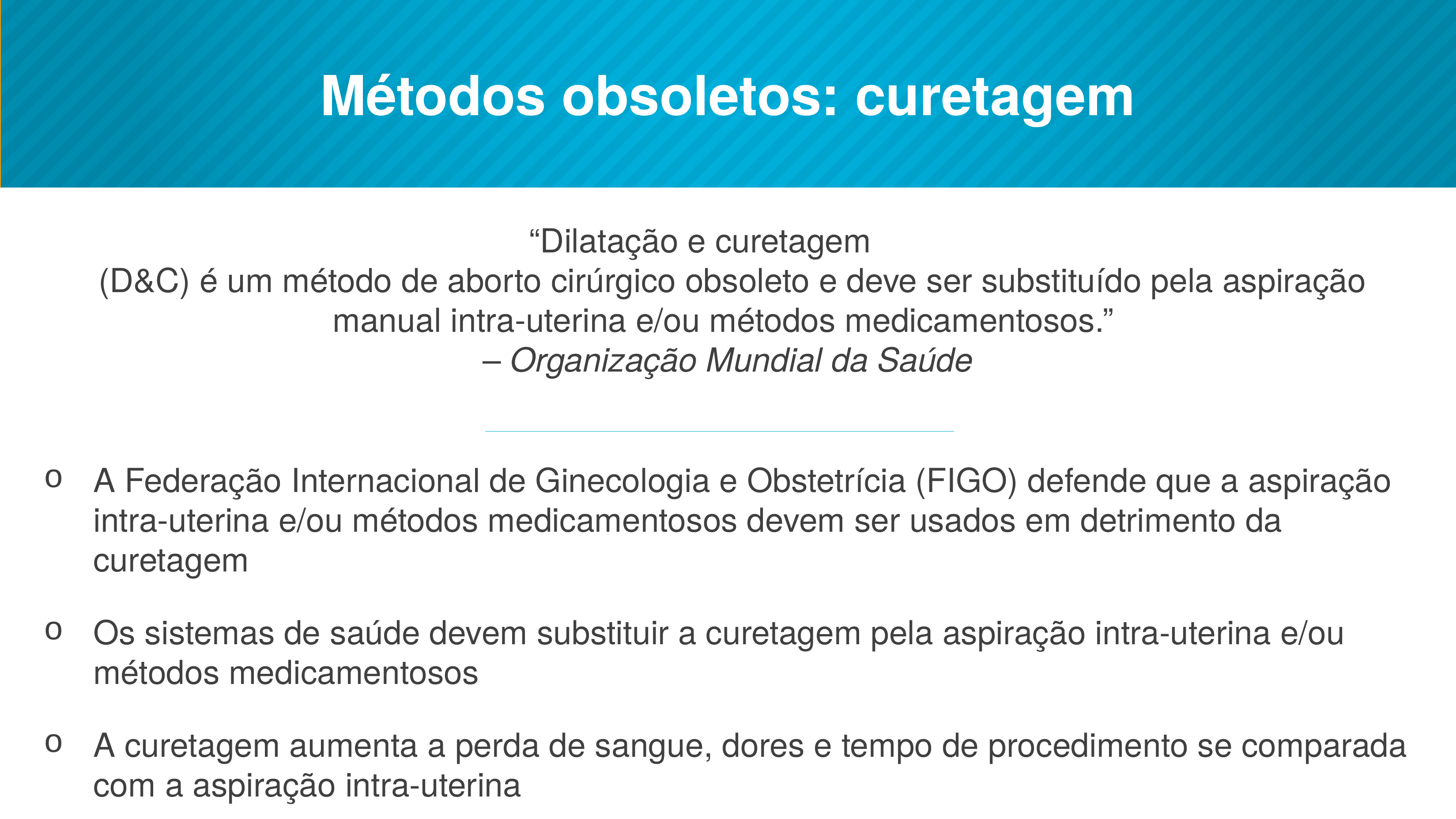

# Métodos obsoletos: curetagem
“Dilatação e curetagem
 (D&C) é um método de aborto cirúrgico obsoleto e deve ser substituído pela aspiração manual intra-uterina e/ou métodos medicamentosos.”
– Organização Mundial da Saúde

A Federação Internacional de Ginecologia e Obstetrícia (FIGO) defende que a aspiração intra-uterina e/ou métodos medicamentosos devem ser usados em detrimento da curetagem
Os sistemas de saúde devem substituir a curetagem pela aspiração intra-uterina e/ou métodos medicamentosos
A curetagem aumenta a perda de sangue, dores e tempo de procedimento se comparada com a aspiração intra-uterina